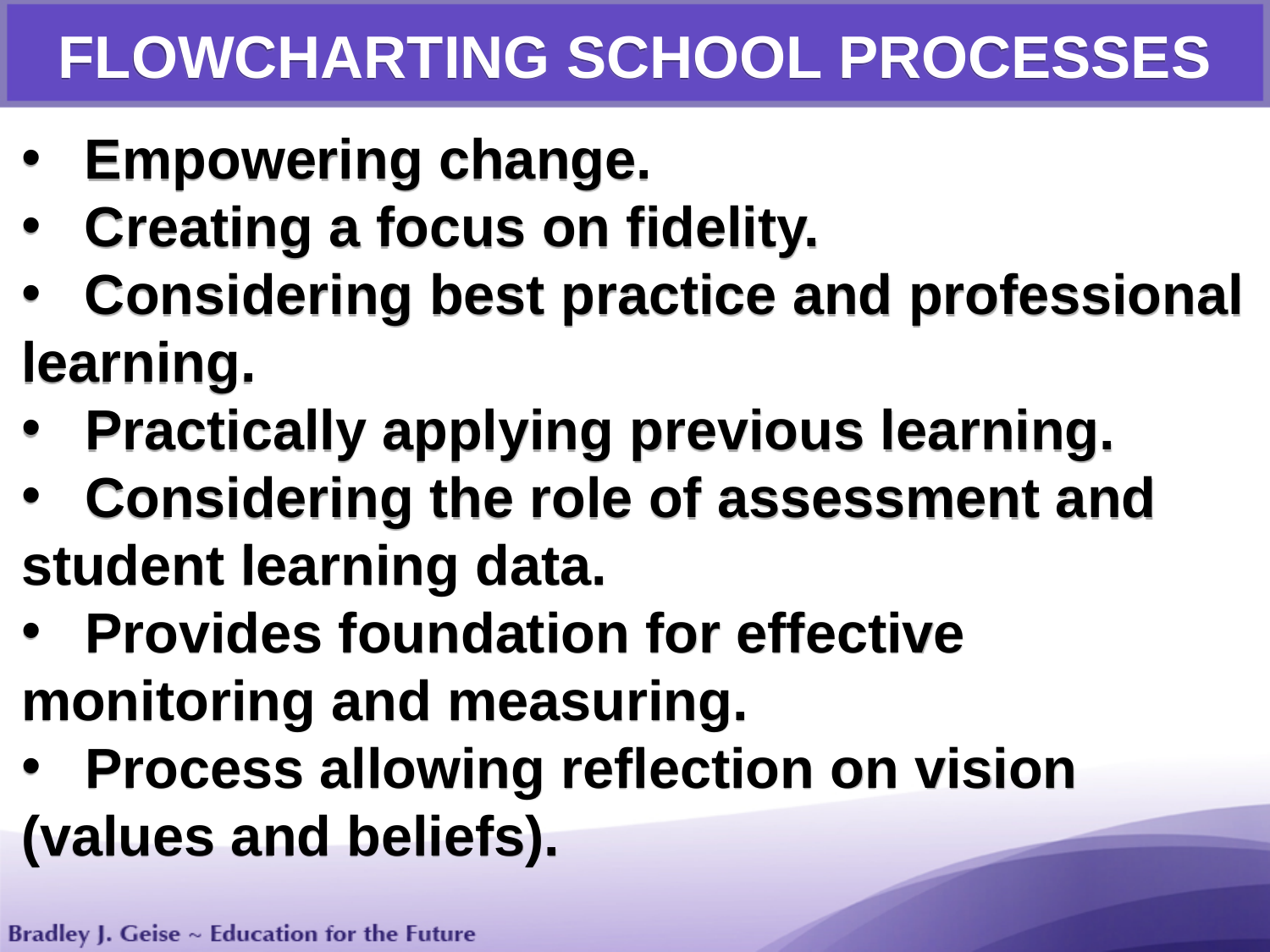

FLOWCHARTING SCHOOL PROCESSES
 Empowering change.
 Creating a focus on fidelity.
 Considering best practice and professional
learning.
Practically applying previous learning.
Considering the role of assessment and
student learning data.
Provides foundation for effective
monitoring and measuring.
Process allowing reflection on vision
(values and beliefs).